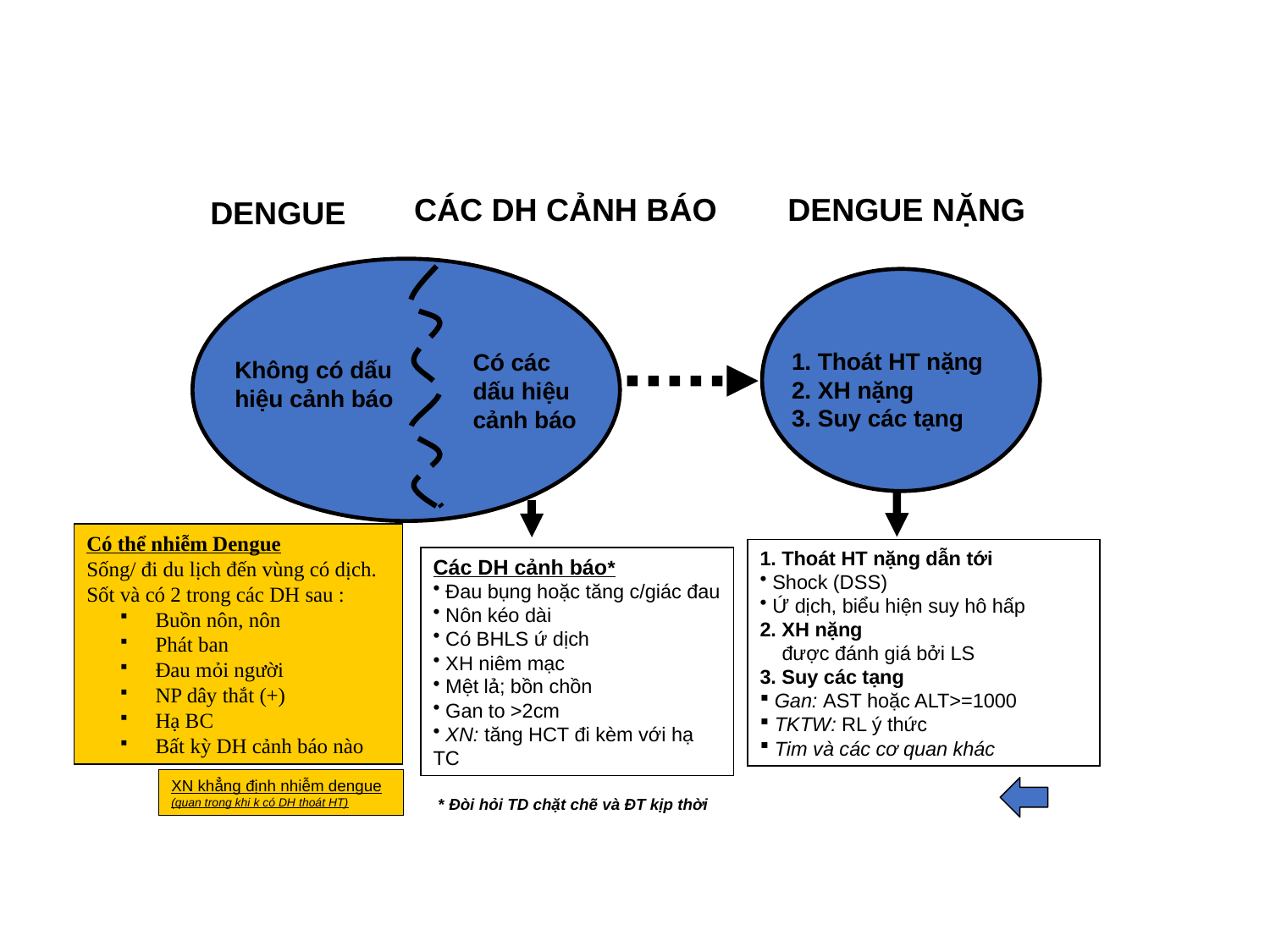

CÁC DH CẢNH BÁO
DENGUE NẶNG
DENGUE

1. Thoát HT nặng
2. XH nặng
3. Suy các tạng
Có các dấu hiệu cảnh báo
Không có dấu hiệu cảnh báo

Có thể nhiễm Dengue
Sống/ đi du lịch đến vùng có dịch. Sốt và có 2 trong các DH sau :
 Buồn nôn, nôn
 Phát ban
 Đau mỏi người
 NP dây thắt (+)
 Hạ BC
 Bất kỳ DH cảnh báo nào

1. Thoát HT nặng dẫn tới
 Shock (DSS)
 Ứ dịch, biểu hiện suy hô hấp
2. XH nặng
    được đánh giá bởi LS
3. Suy các tạng
 Gan: AST hoặc ALT>=1000
 TKTW: RL ý thức
 Tim và các cơ quan khác
Các DH cảnh báo*
 Đau bụng hoặc tăng c/giác đau
 Nôn kéo dài
 Có BHLS ứ dịch
 XH niêm mạc
 Mệt lả; bồn chồn
 Gan to >2cm
 XN: tăng HCT đi kèm với hạ TC
XN khẳng định nhiễm dengue
(quan trọng khi k có DH thoát HT)

* Đòi hỏi TD chặt chẽ và ĐT kịp thời